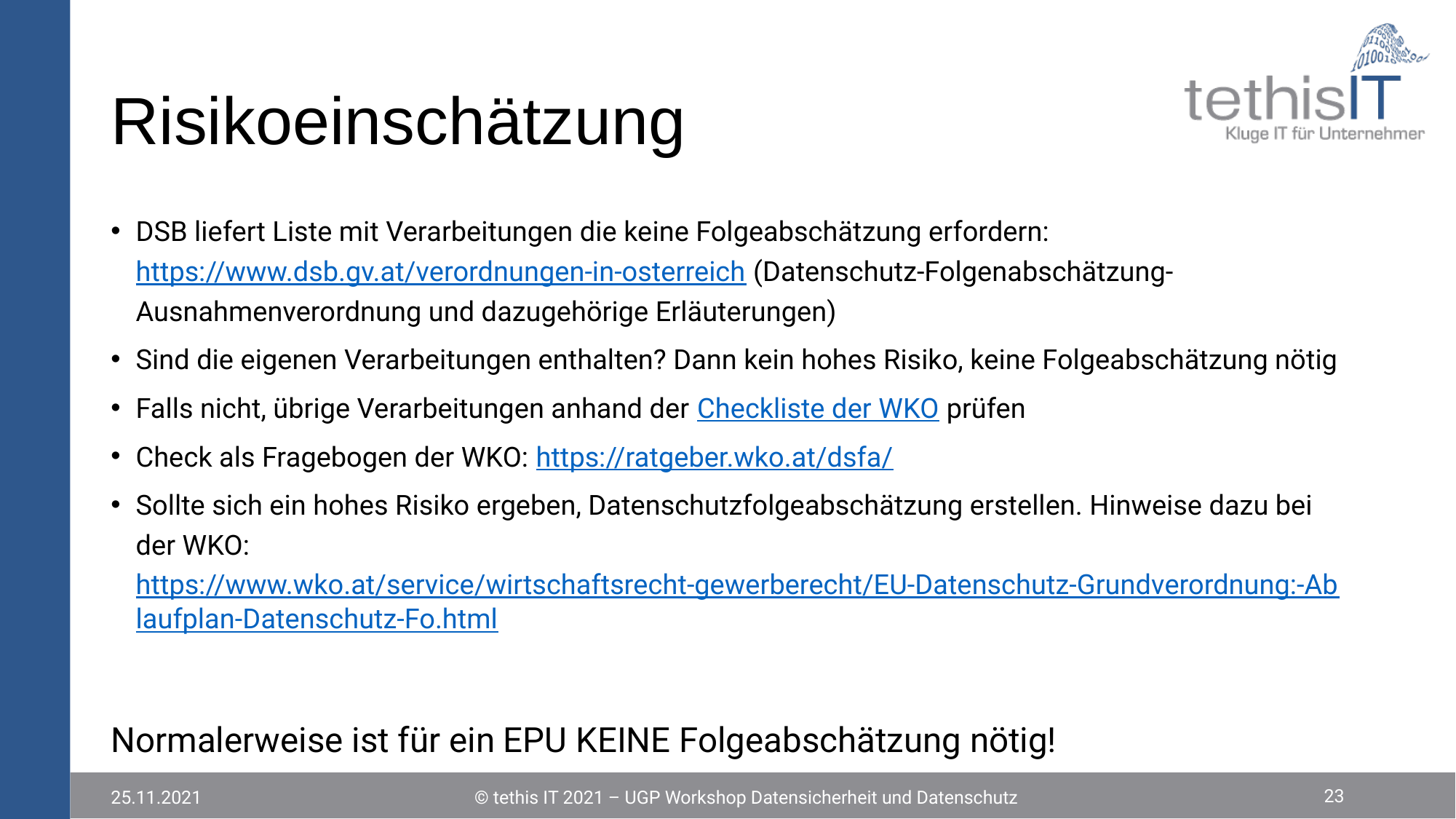

# Risikoeinschätzung
DSB liefert Liste mit Verarbeitungen die keine Folgeabschätzung erfordern: https://www.dsb.gv.at/verordnungen-in-osterreich (Datenschutz-Folgenabschätzung-Ausnahmenverordnung und dazugehörige Erläuterungen)
Sind die eigenen Verarbeitungen enthalten? Dann kein hohes Risiko, keine Folgeabschätzung nötig
Falls nicht, übrige Verarbeitungen anhand der Checkliste der WKO prüfen
Check als Fragebogen der WKO: https://ratgeber.wko.at/dsfa/
Sollte sich ein hohes Risiko ergeben, Datenschutzfolgeabschätzung erstellen. Hinweise dazu bei der WKO: https://www.wko.at/service/wirtschaftsrecht-gewerberecht/EU-Datenschutz-Grundverordnung:-Ablaufplan-Datenschutz-Fo.html
Normalerweise ist für ein EPU KEINE Folgeabschätzung nötig!

23
© tethis IT 2021 – UGP Workshop Datensicherheit und Datenschutz
25.11.2021